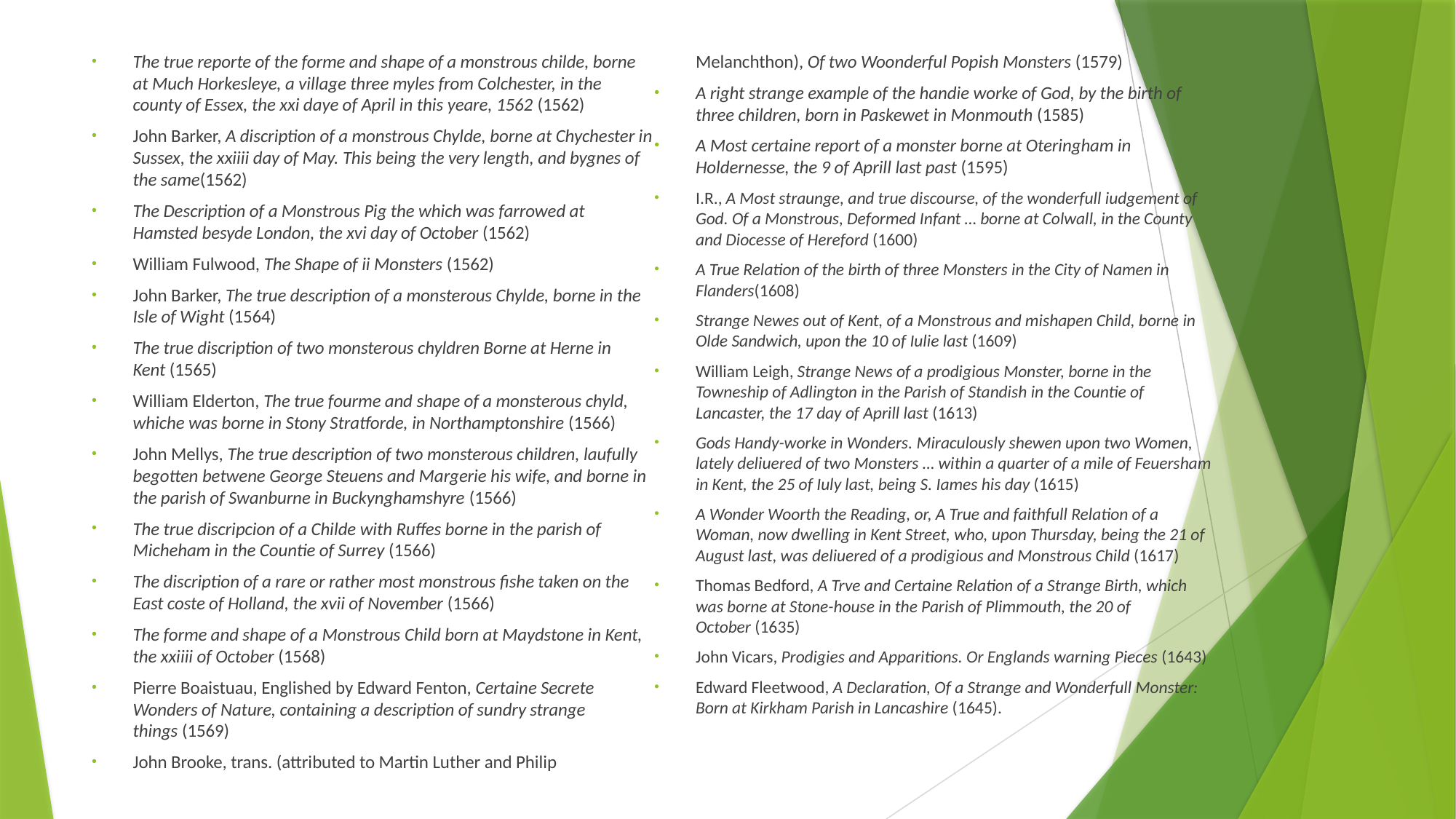

The true reporte of the forme and shape of a monstrous childe, borne at Much Horkesleye, a village three myles from Colchester, in the county of Essex, the xxi daye of April in this yeare, 1562 (1562)
John Barker, A discription of a monstrous Chylde, borne at Chychester in Sussex, the xxiiii day of May. This being the very length, and bygnes of the same(1562)
The Description of a Monstrous Pig the which was farrowed at Hamsted besyde London, the xvi day of October (1562)
William Fulwood, The Shape of ii Monsters (1562)
John Barker, The true description of a monsterous Chylde, borne in the Isle of Wight (1564)
The true discription of two monsterous chyldren Borne at Herne in Kent (1565)
William Elderton, The true fourme and shape of a monsterous chyld, whiche was borne in Stony Stratforde, in Northamptonshire (1566)
John Mellys, The true description of two monsterous children, laufully begotten betwene George Steuens and Margerie his wife, and borne in the parish of Swanburne in Buckynghamshyre (1566)
The true discripcion of a Childe with Ruffes borne in the parish of Micheham in the Countie of Surrey (1566)
The discription of a rare or rather most monstrous fishe taken on the East coste of Holland, the xvii of November (1566)
The forme and shape of a Monstrous Child born at Maydstone in Kent, the xxiiii of October (1568)
Pierre Boaistuau, Englished by Edward Fenton, Certaine Secrete Wonders of Nature, containing a description of sundry strange things (1569)
John Brooke, trans. (attributed to Martin Luther and Philip Melanchthon), Of two Woonderful Popish Monsters (1579)
A right strange example of the handie worke of God, by the birth of three children, born in Paskewet in Monmouth (1585)
A Most certaine report of a monster borne at Oteringham in Holdernesse, the 9 of Aprill last past (1595)
I.R., A Most straunge, and true discourse, of the wonderfull iudgement of God. Of a Monstrous, Deformed Infant … borne at Colwall, in the County and Diocesse of Hereford (1600)
A True Relation of the birth of three Monsters in the City of Namen in Flanders(1608)
Strange Newes out of Kent, of a Monstrous and mishapen Child, borne in Olde Sandwich, upon the 10 of Iulie last (1609)
William Leigh, Strange News of a prodigious Monster, borne in the Towneship of Adlington in the Parish of Standish in the Countie of Lancaster, the 17 day of Aprill last (1613)
Gods Handy-worke in Wonders. Miraculously shewen upon two Women, lately deliuered of two Monsters … within a quarter of a mile of Feuersham in Kent, the 25 of Iuly last, being S. Iames his day (1615)
A Wonder Woorth the Reading, or, A True and faithfull Relation of a Woman, now dwelling in Kent Street, who, upon Thursday, being the 21 of August last, was deliuered of a prodigious and Monstrous Child (1617)
Thomas Bedford, A Trve and Certaine Relation of a Strange Birth, which was borne at Stone-house in the Parish of Plimmouth, the 20 of October (1635)
John Vicars, Prodigies and Apparitions. Or Englands warning Pieces (1643)
Edward Fleetwood, A Declaration, Of a Strange and Wonderfull Monster: Born at Kirkham Parish in Lancashire (1645).